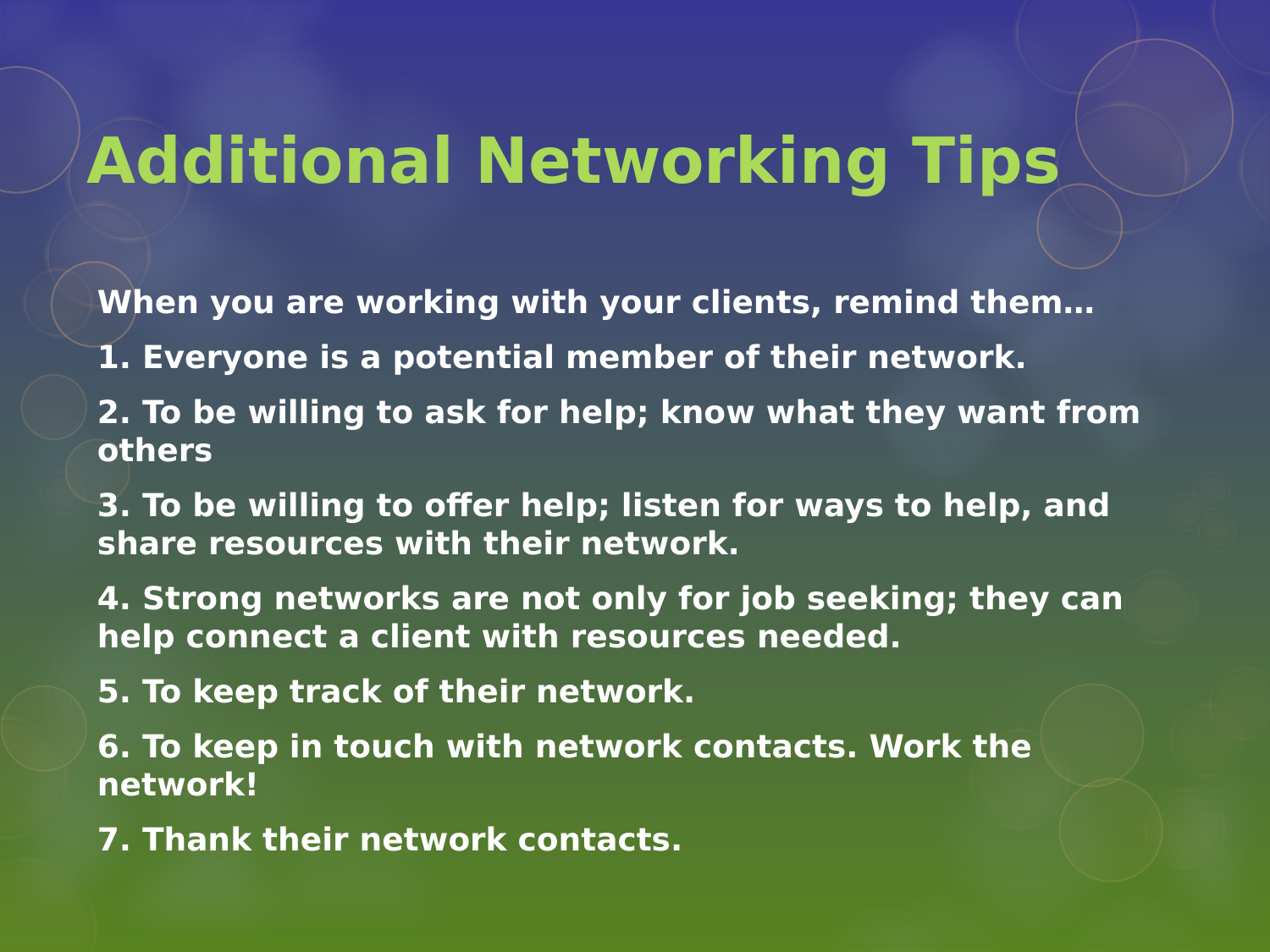

# Additional Networking Tips
When you are working with your clients, remind them…
1. Everyone is a potential member of their network.
2. To be willing to ask for help; know what they want from others
3. To be willing to offer help; listen for ways to help, and share resources with their network.
4. Strong networks are not only for job seeking; they can help connect a client with resources needed.
5. To keep track of their network.
6. To keep in touch with network contacts. Work the network!
7. Thank their network contacts.